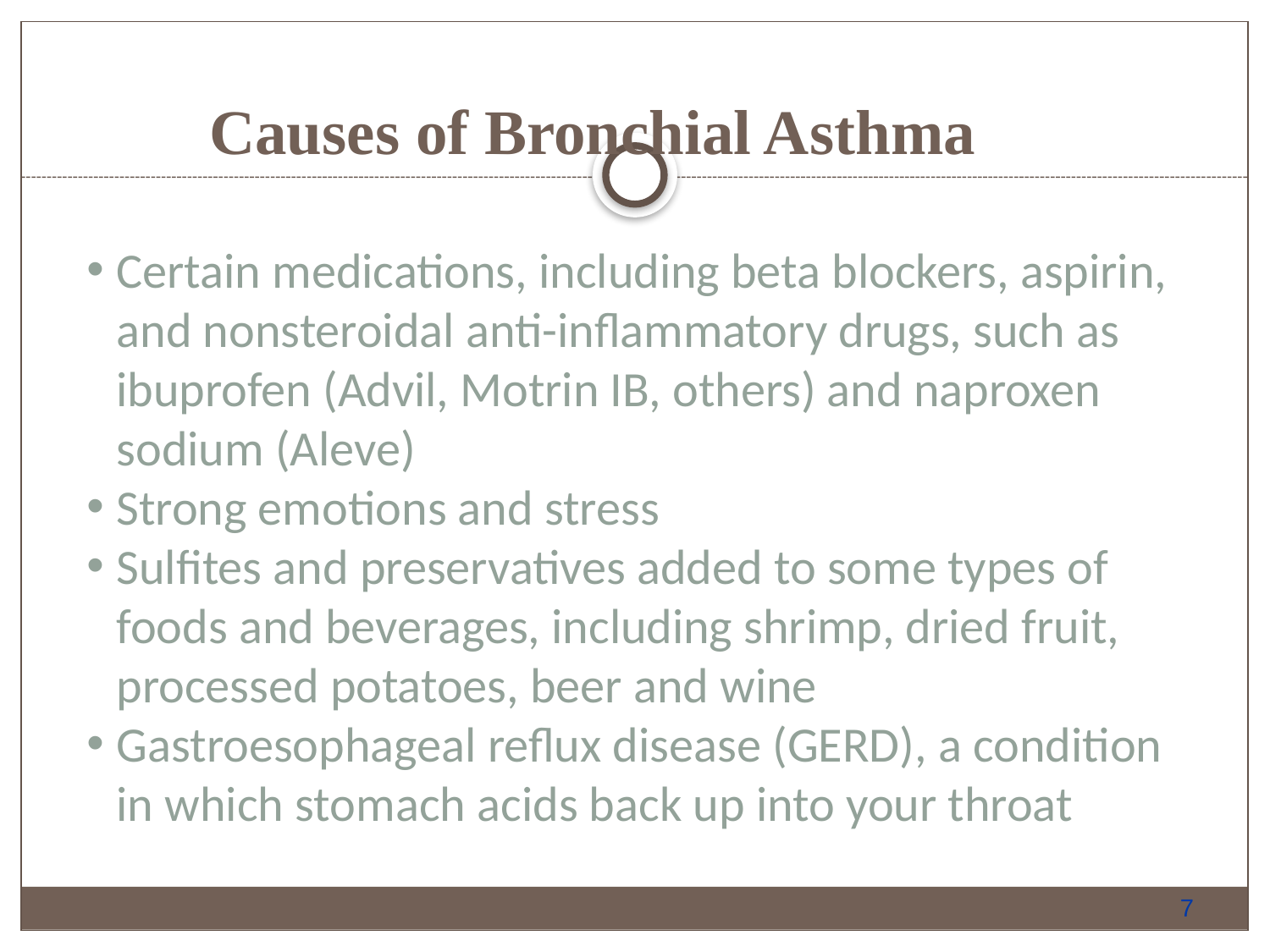

Causes of Bronchial Asthma
Certain medications, including beta blockers, aspirin, and nonsteroidal anti-inflammatory drugs, such as ibuprofen (Advil, Motrin IB, others) and naproxen sodium (Aleve)
Strong emotions and stress
Sulfites and preservatives added to some types of foods and beverages, including shrimp, dried fruit, processed potatoes, beer and wine
Gastroesophageal reflux disease (GERD), a condition in which stomach acids back up into your throat

7